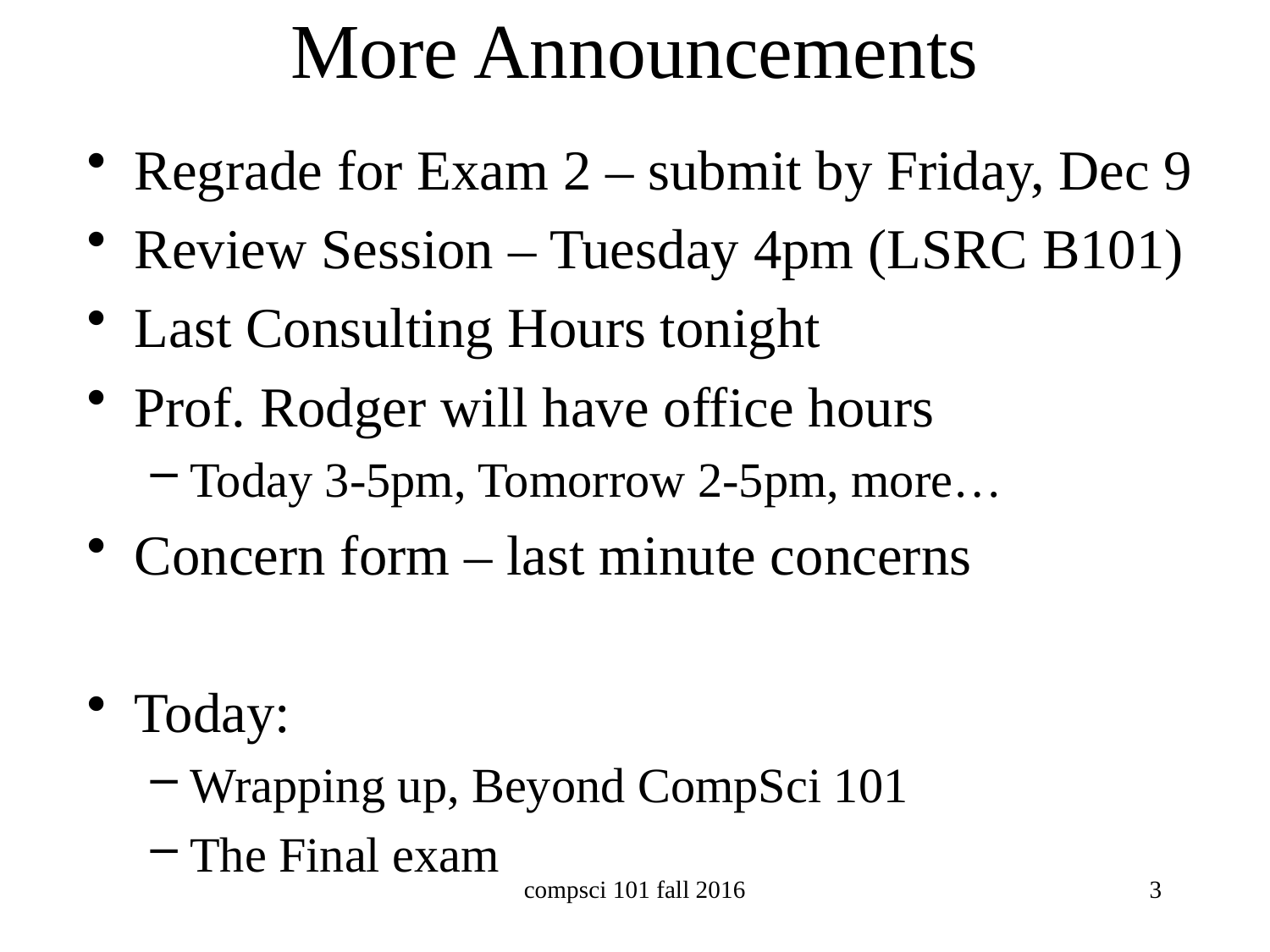

# More Announcements
Regrade for Exam 2 – submit by Friday, Dec 9
Review Session – Tuesday 4pm (LSRC B101)
Last Consulting Hours tonight
Prof. Rodger will have office hours
Today 3-5pm, Tomorrow 2-5pm, more…
Concern form – last minute concerns

Today:
Wrapping up, Beyond CompSci 101
The Final exam
compsci 101 fall 2016
3